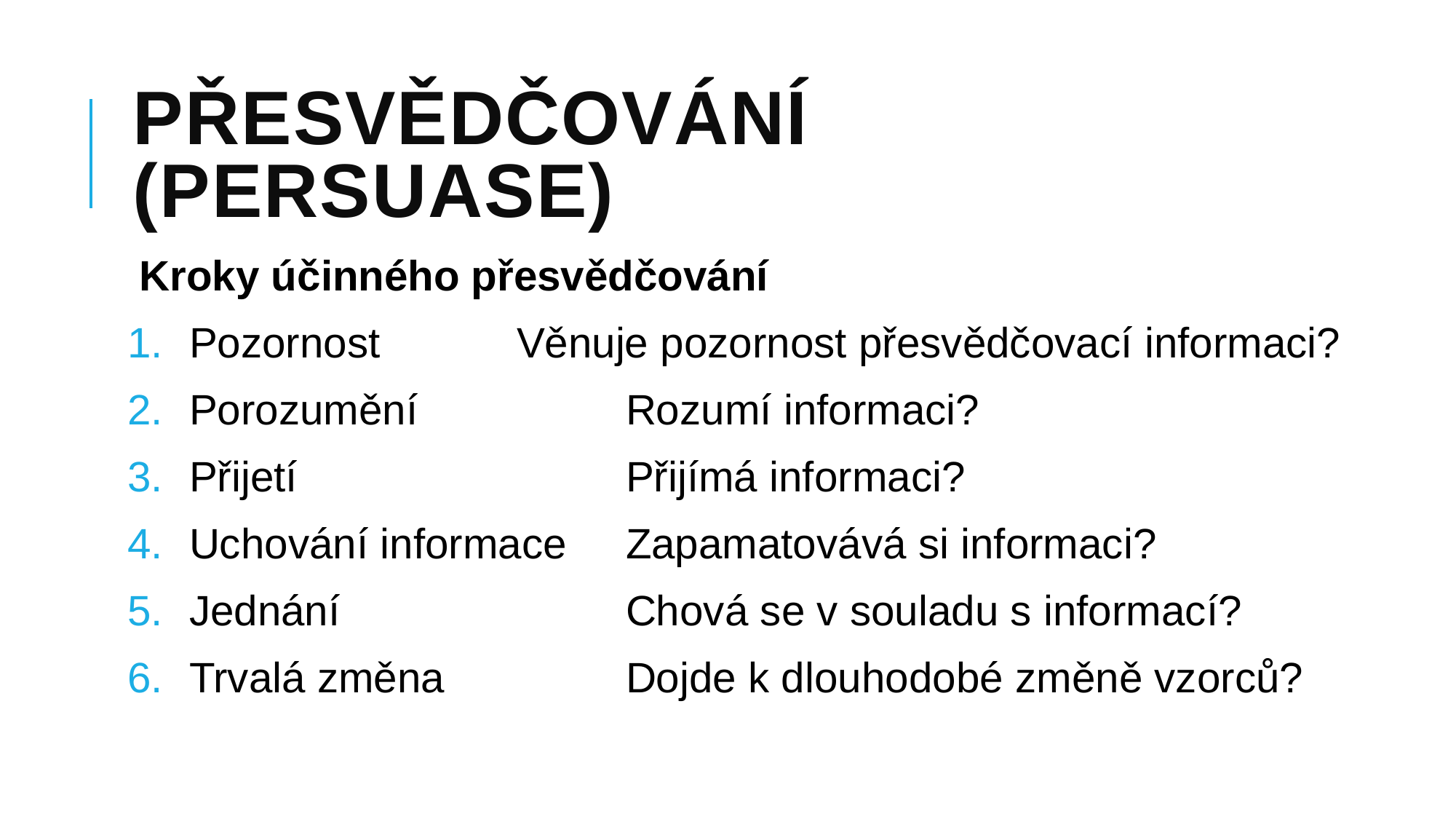

# Přesvědčování (persuase)
Kroky účinného přesvědčování
Pozornost  		Věnuje pozornost přesvědčovací informaci?
Porozumění	 	Rozumí informaci?
Přijetí 			Přijímá informaci?
Uchování informace 	Zapamatovává si informaci?
Jednání			Chová se v souladu s informací?
Trvalá změna		Dojde k dlouhodobé změně vzorců?